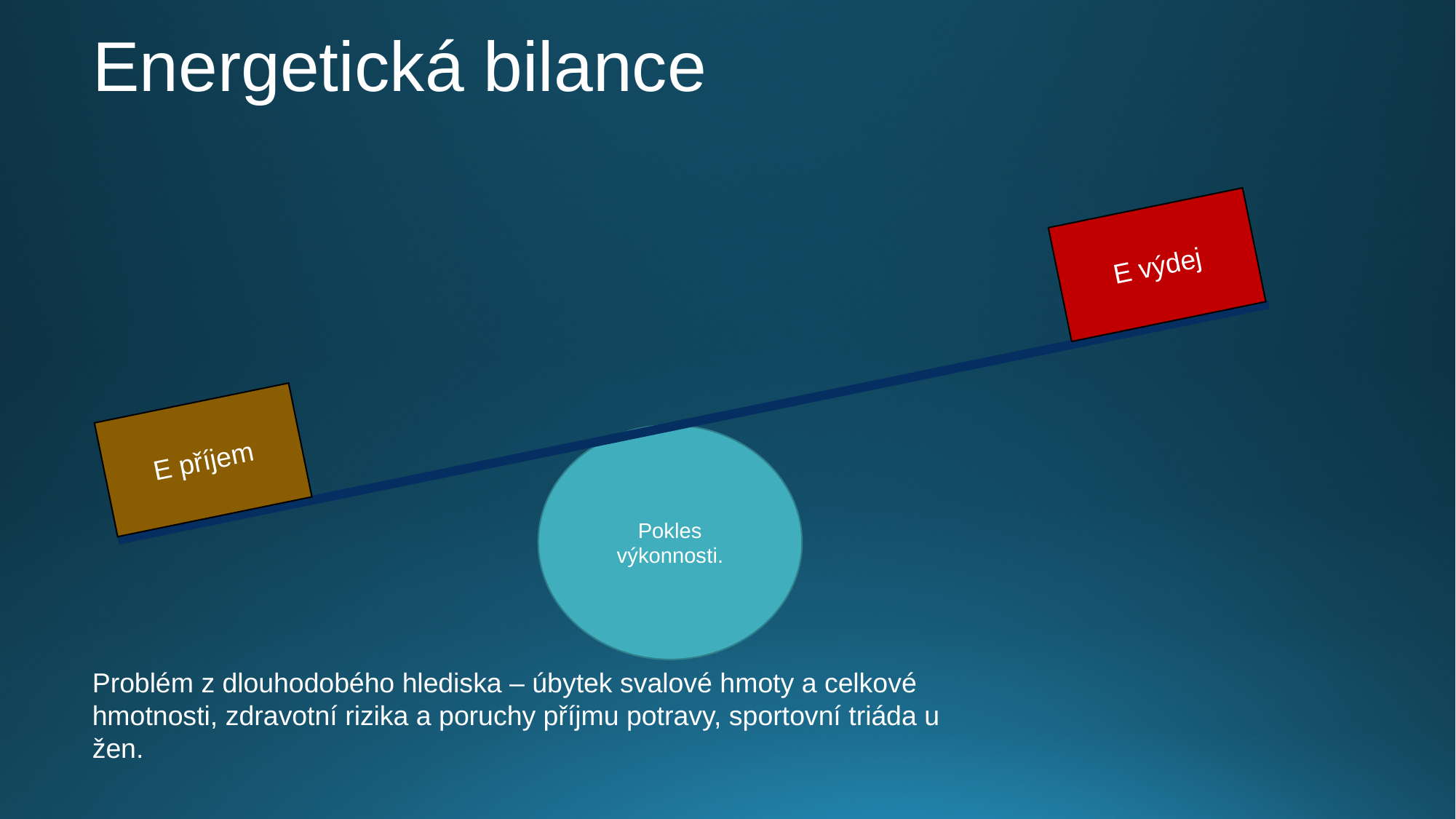

# Energetická bilance
E výdej
E příjem
Pokles výkonnosti.
Problém z dlouhodobého hlediska – úbytek svalové hmoty a celkové hmotnosti, zdravotní rizika a poruchy příjmu potravy, sportovní triáda u žen.